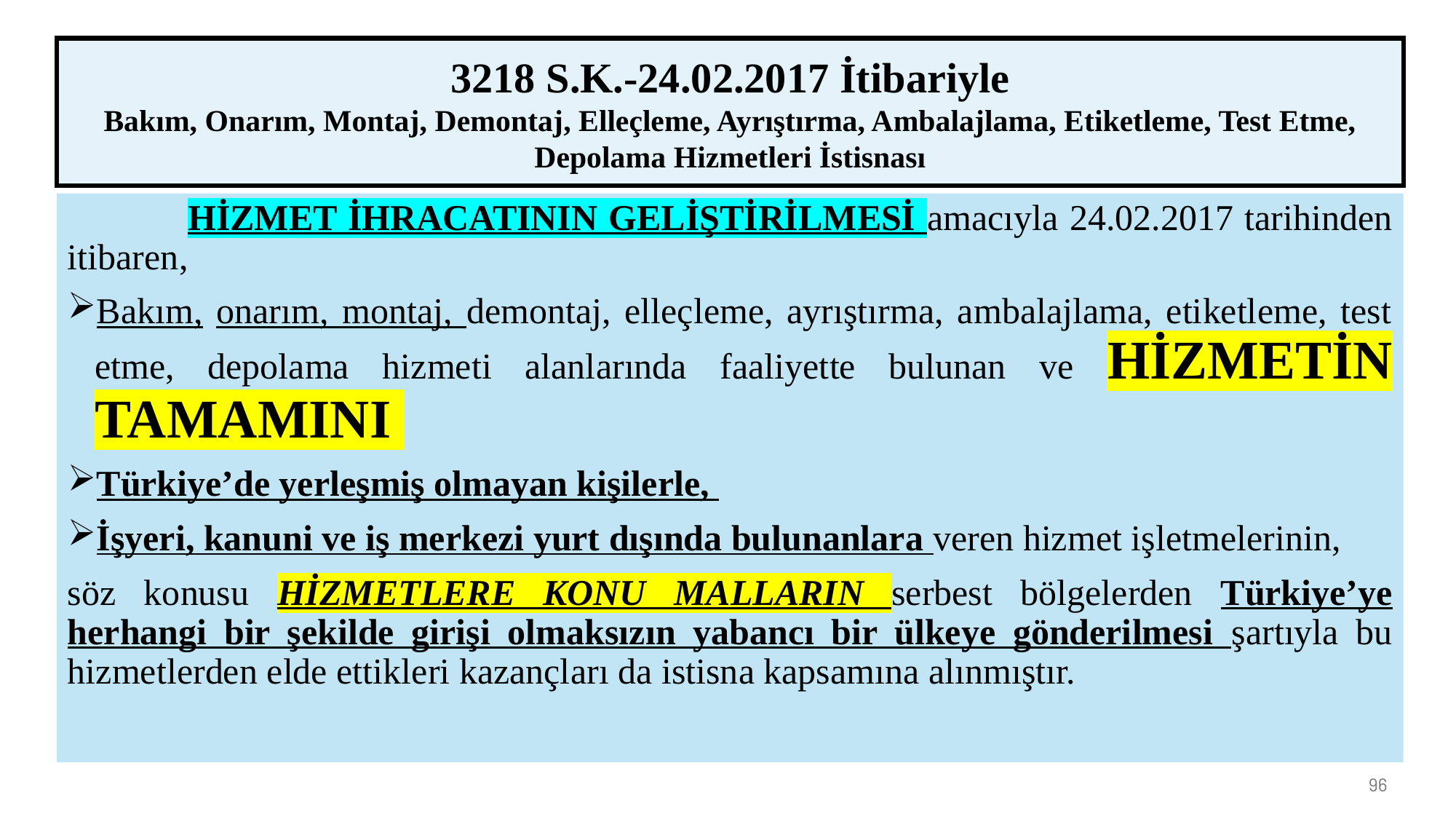

3218 S.K.-24.02.2017 İtibariyle
Bakım, Onarım, Montaj, Demontaj, Elleçleme, Ayrıştırma, Ambalajlama, Etiketleme, Test Etme, Depolama Hizmetleri İstisnası
	 HİZMET İHRACATININ GELİŞTİRİLMESİ amacıyla 24.02.2017 tarihinden itibaren,
Bakım, onarım, montaj, demontaj, elleçleme, ayrıştırma, ambalajlama, etiketleme, test etme, depolama hizmeti alanlarında faaliyette bulunan ve HİZMETİN TAMAMINI
Türkiye’de yerleşmiş olmayan kişilerle,
İşyeri, kanuni ve iş merkezi yurt dışında bulunanlara veren hizmet işletmelerinin,
söz konusu HİZMETLERE KONU MALLARIN serbest bölgelerden Türkiye’ye herhangi bir şekilde girişi olmaksızın yabancı bir ülkeye gönderilmesi şartıyla bu hizmetlerden elde ettikleri kazançları da istisna kapsamına alınmıştır.
96